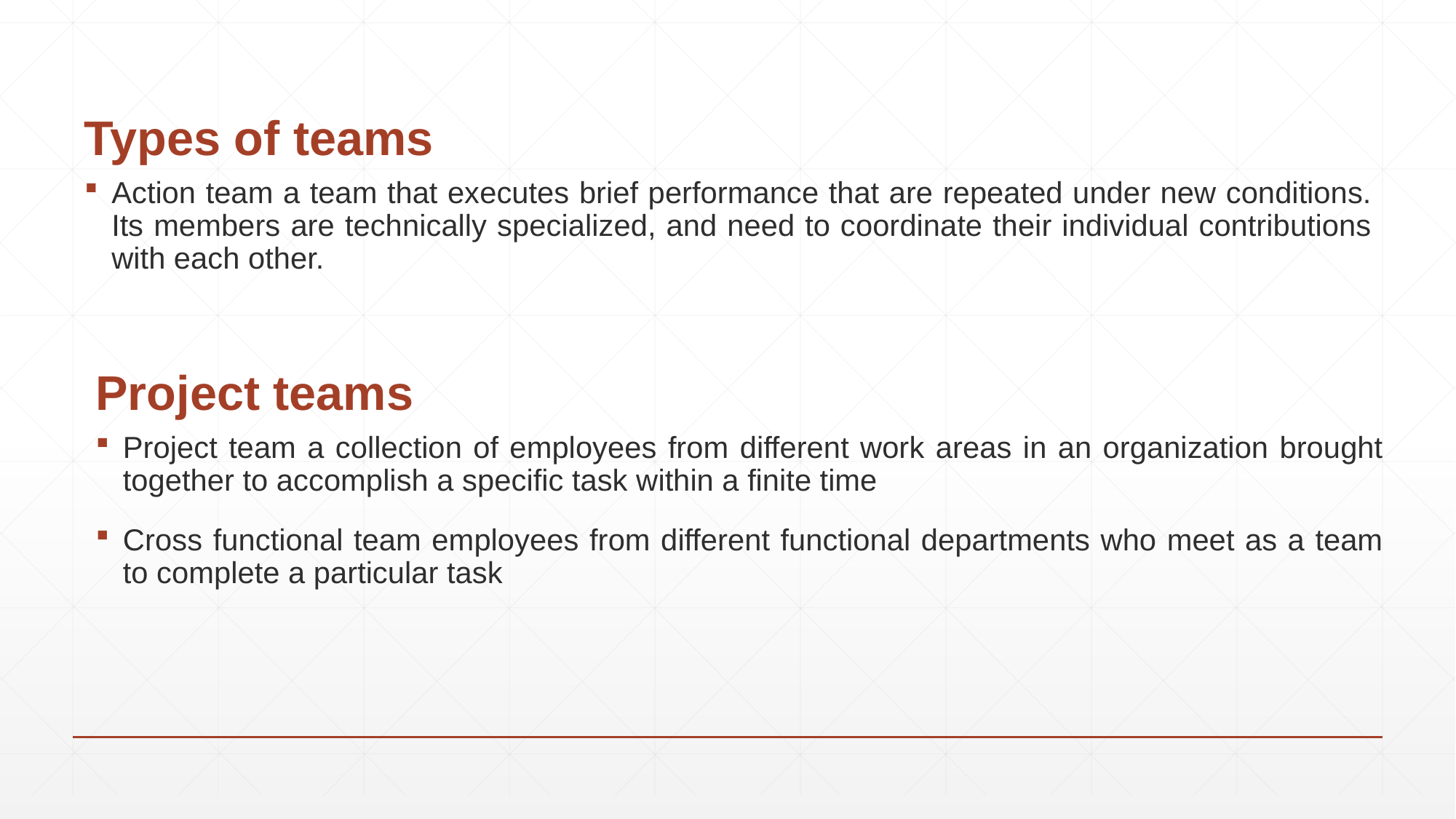

# Types of teams
Action team a team that executes brief performance that are repeated under new conditions. Its members are technically specialized, and need to coordinate their individual contributions with each other.

Project teams
Project team a collection of employees from different work areas in an organization brought together to accomplish a specific task within a finite time
Cross functional team employees from different functional departments who meet as a team to complete a particular task